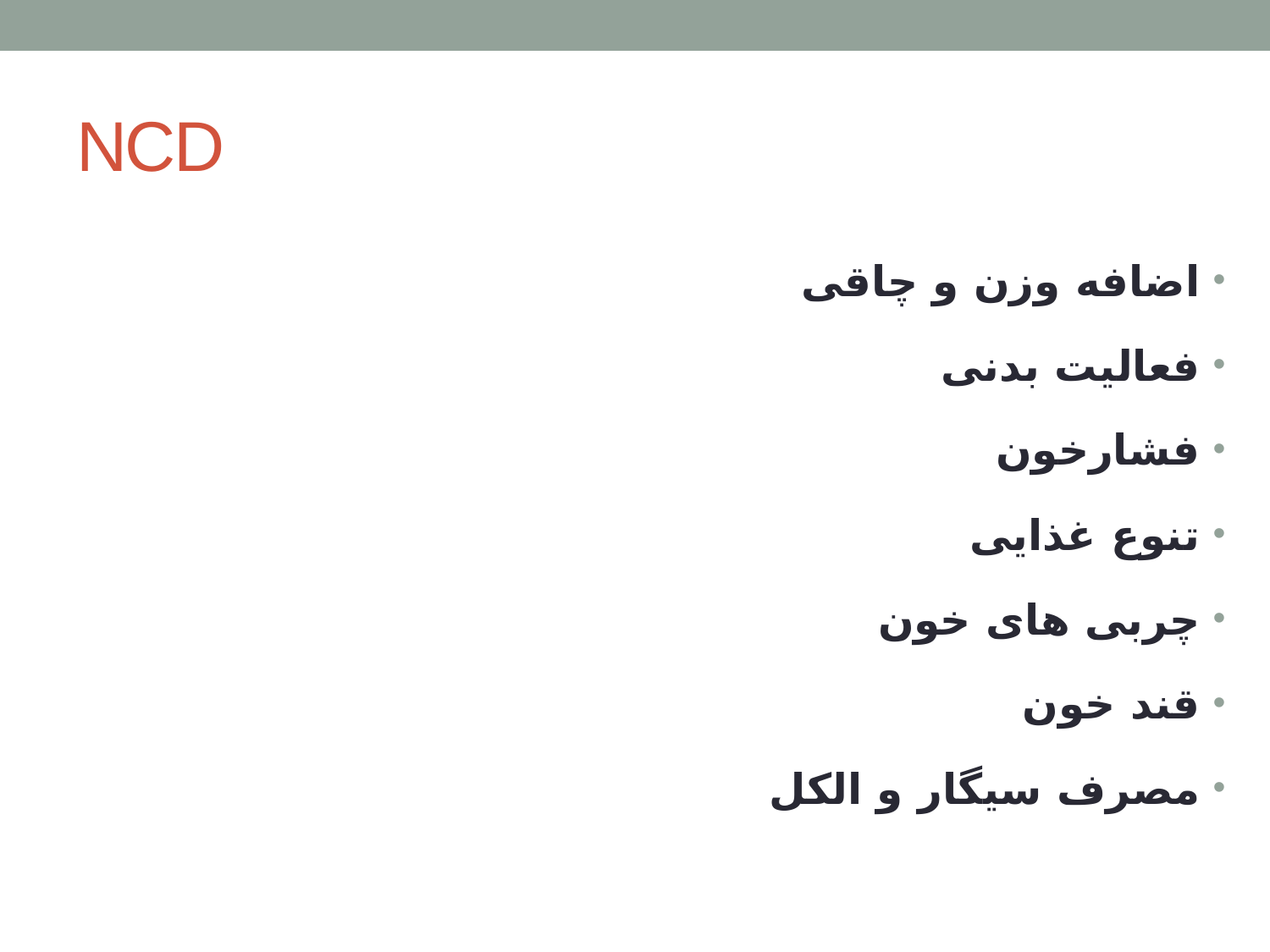

# NCD
اضافه وزن و چاقی
فعالیت بدنی
فشارخون
تنوع غذایی
چربی های خون
قند خون
مصرف سیگار و الکل